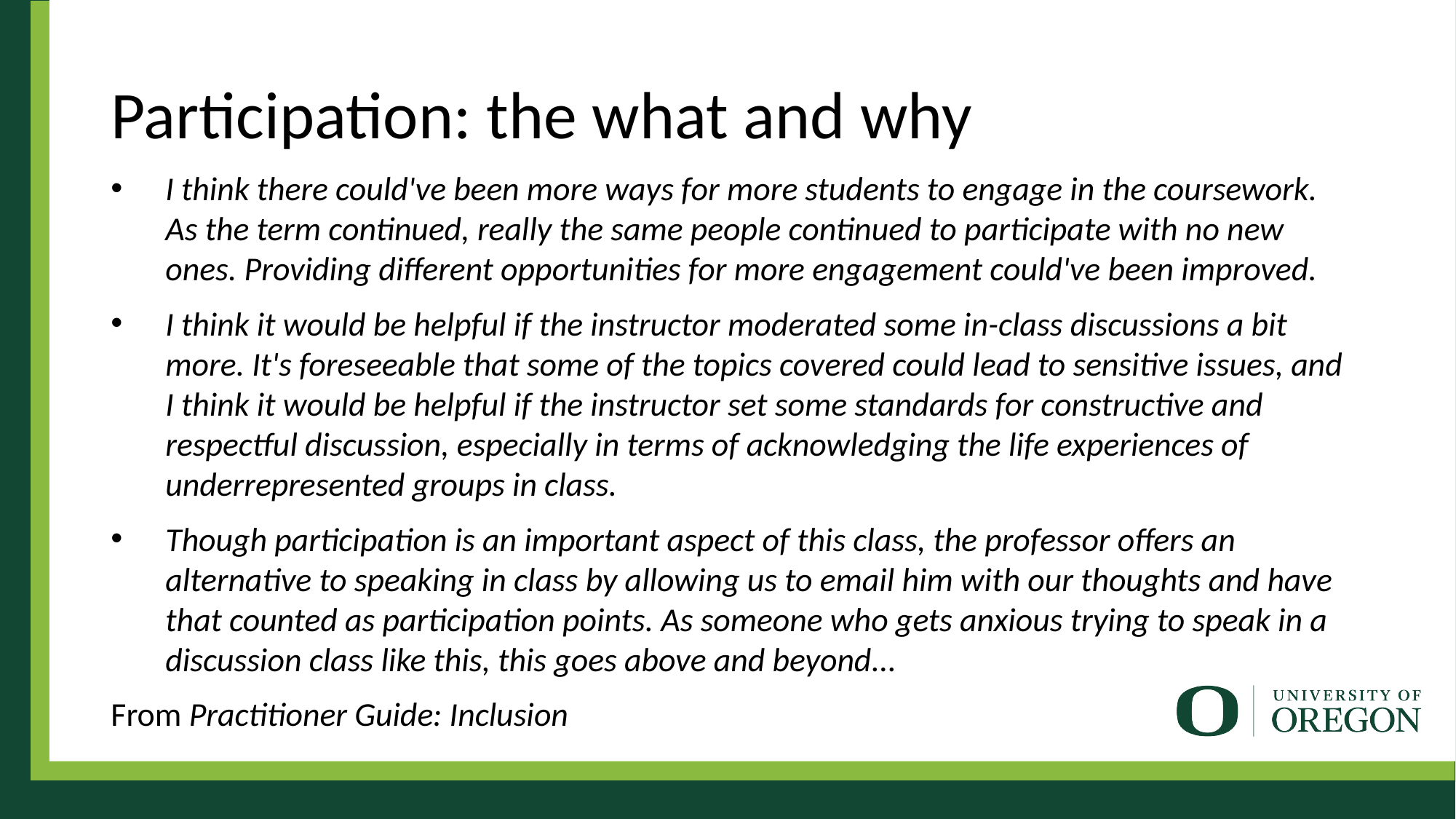

# Participation: the what and why
I think there could've been more ways for more students to engage in the coursework. As the term continued, really the same people continued to participate with no new ones. Providing different opportunities for more engagement could've been improved.
I think it would be helpful if the instructor moderated some in-class discussions a bit more. It's foreseeable that some of the topics covered could lead to sensitive issues, and I think it would be helpful if the instructor set some standards for constructive and respectful discussion, especially in terms of acknowledging the life experiences of underrepresented groups in class.
Though participation is an important aspect of this class, the professor offers an alternative to speaking in class by allowing us to email him with our thoughts and have that counted as participation points. As someone who gets anxious trying to speak in a discussion class like this, this goes above and beyond...
From Practitioner Guide: Inclusion